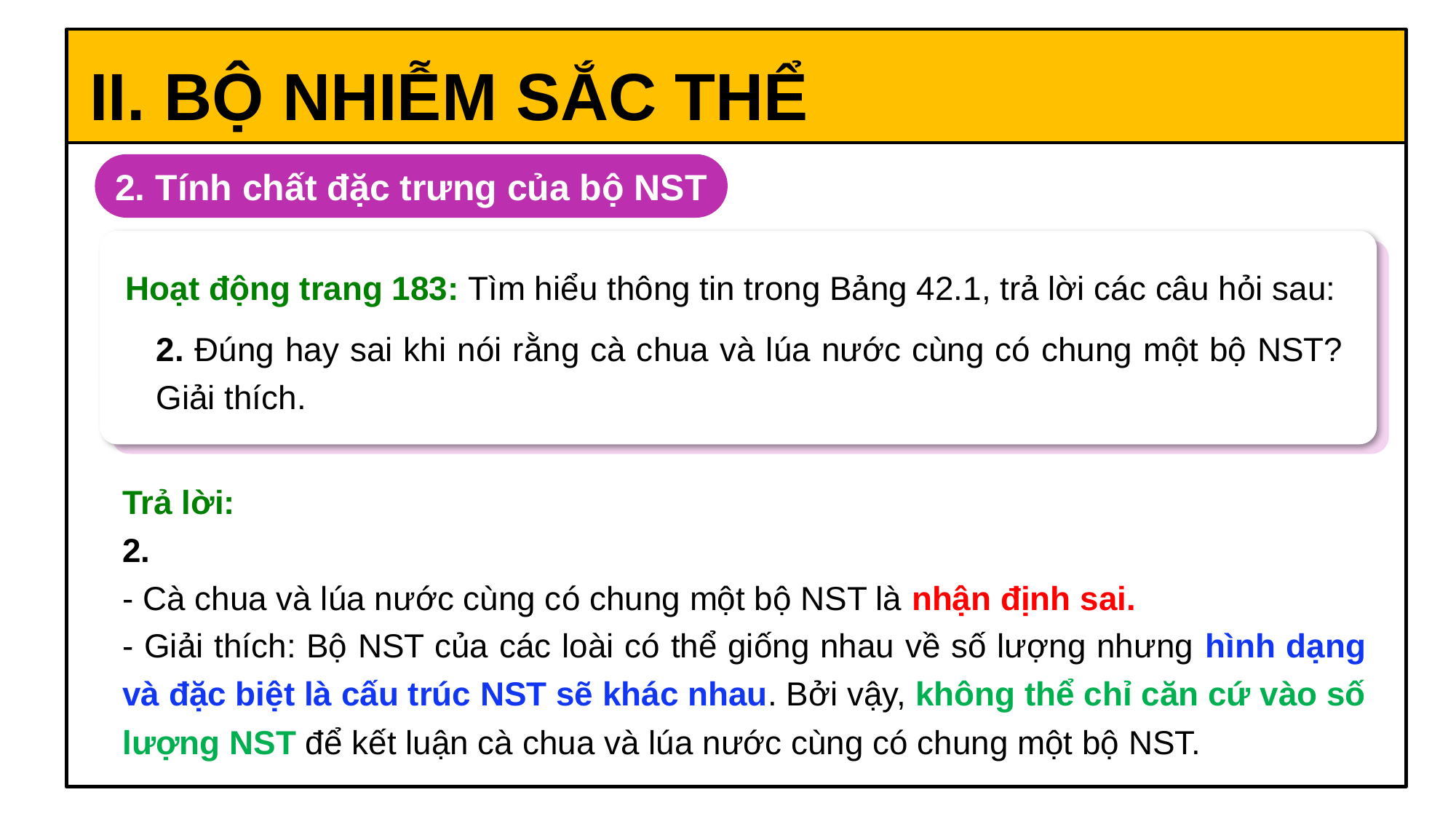

II. BỘ NHIỄM SẮC THỂ

2. Tính chất đặc trưng của bộ NST

Hoạt động trang 183: Tìm hiểu thông tin trong Bảng 42.1, trả lời các câu hỏi sau:
2. Đúng hay sai khi nói rằng cà chua và lúa nước cùng có chung một bộ NST? Giải thích.
Trả lời:
2.
- Cà chua và lúa nước cùng có chung một bộ NST là nhận định sai.
- Giải thích: Bộ NST của các loài có thể giống nhau về số lượng nhưng hình dạng và đặc biệt là cấu trúc NST sẽ khác nhau. Bởi vậy, không thể chỉ căn cứ vào số lượng NST để kết luận cà chua và lúa nước cùng có chung một bộ NST.